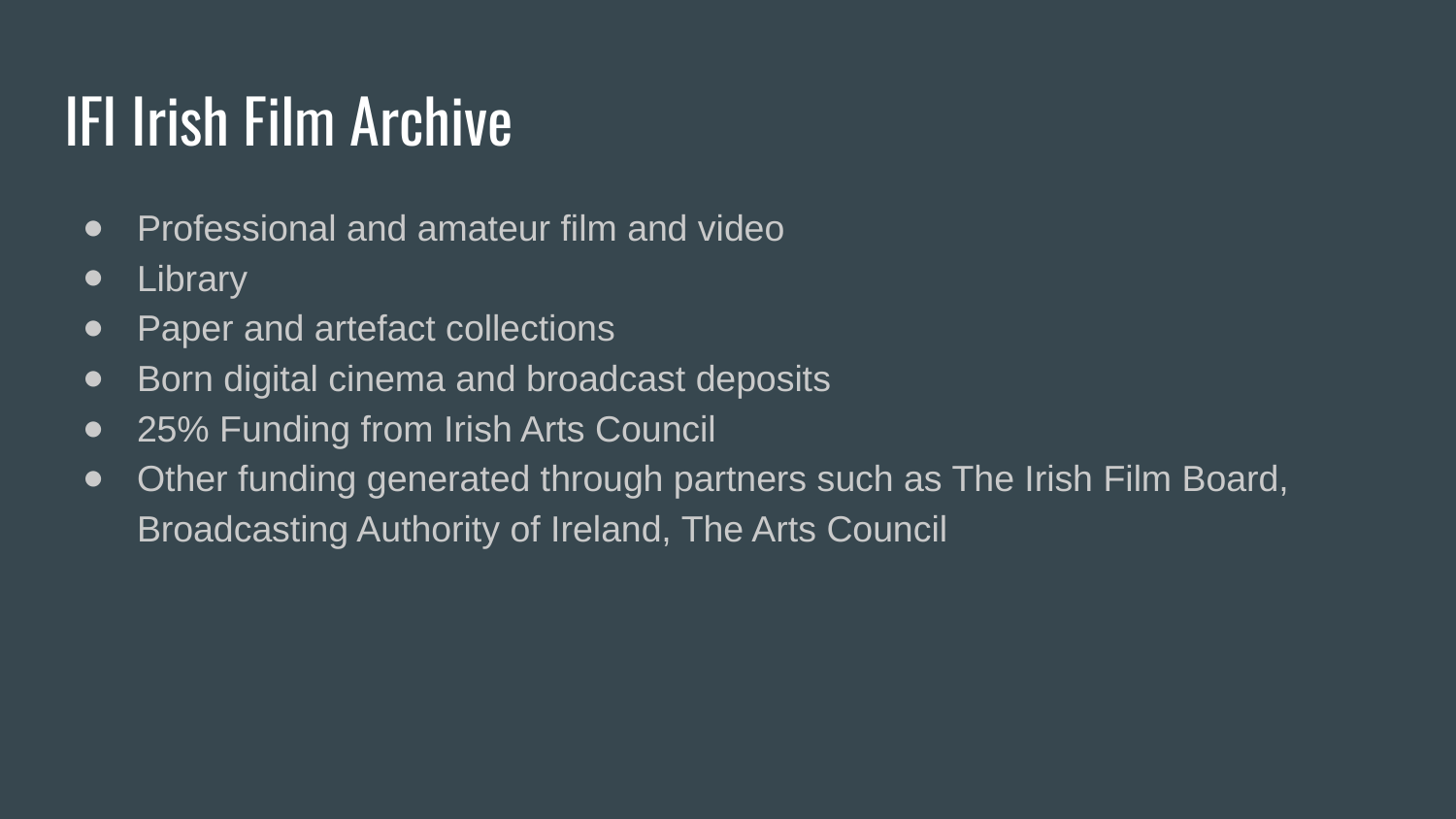

# IFI Irish Film Archive
Professional and amateur film and video
Library
Paper and artefact collections
Born digital cinema and broadcast deposits
25% Funding from Irish Arts Council
Other funding generated through partners such as The Irish Film Board, Broadcasting Authority of Ireland, The Arts Council